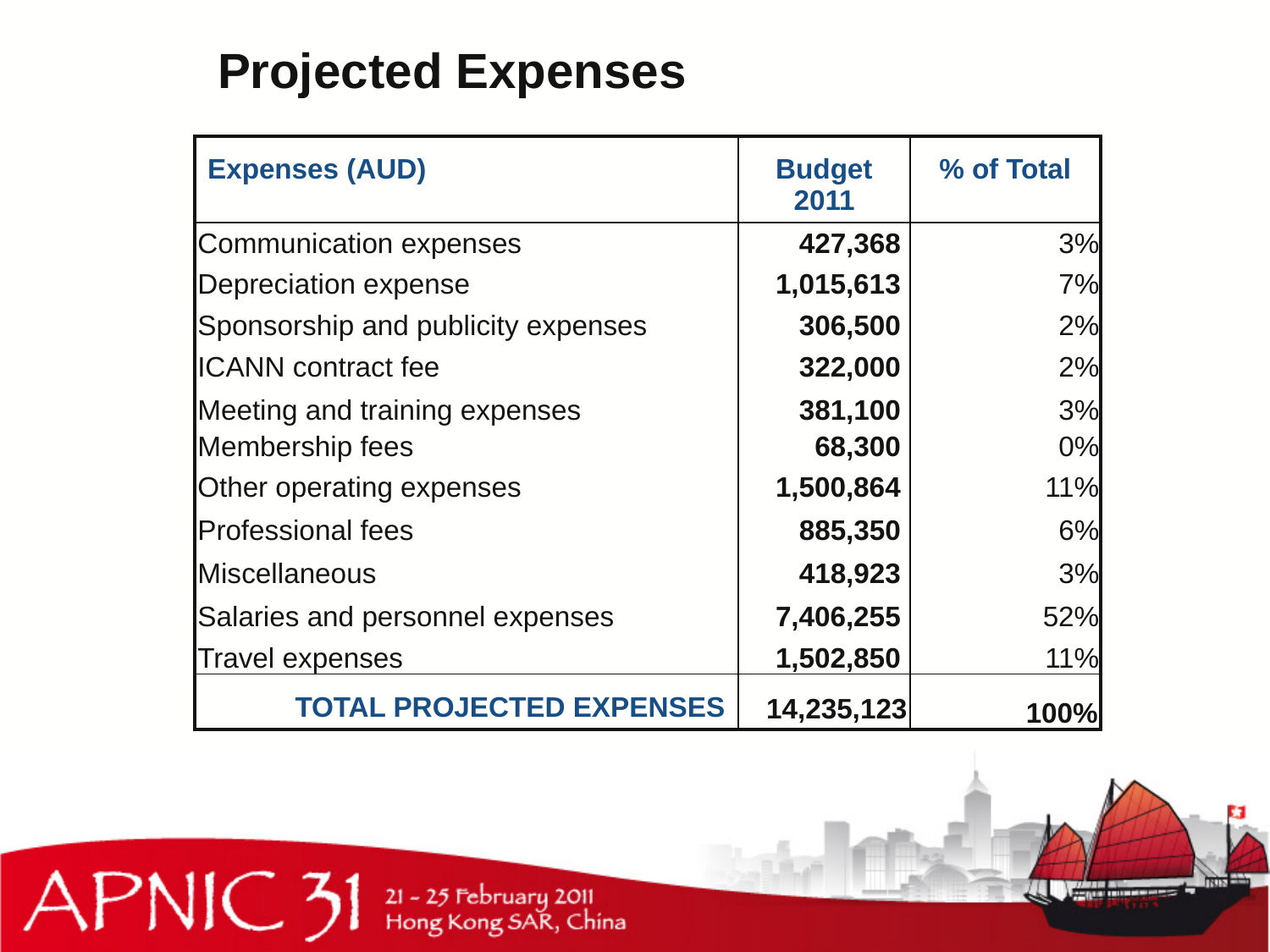

Projected Expenses
| Expenses (AUD) | Budget 2011 | % of Total |
| --- | --- | --- |
| Communication expenses | 427,368 | 3% |
| Depreciation expense | 1,015,613 | 7% |
| Sponsorship and publicity expenses | 306,500 | 2% |
| ICANN contract fee | 322,000 | 2% |
| Meeting and training expenses | 381,100 | 3% |
| Membership fees | 68,300 | 0% |
| Other operating expenses | 1,500,864 | 11% |
| Professional fees | 885,350 | 6% |
| Miscellaneous | 418,923 | 3% |
| Salaries and personnel expenses | 7,406,255 | 52% |
| Travel expenses | 1,502,850 | 11% |
| TOTAL PROJECTED EXPENSES | 14,235,123 | 100% |